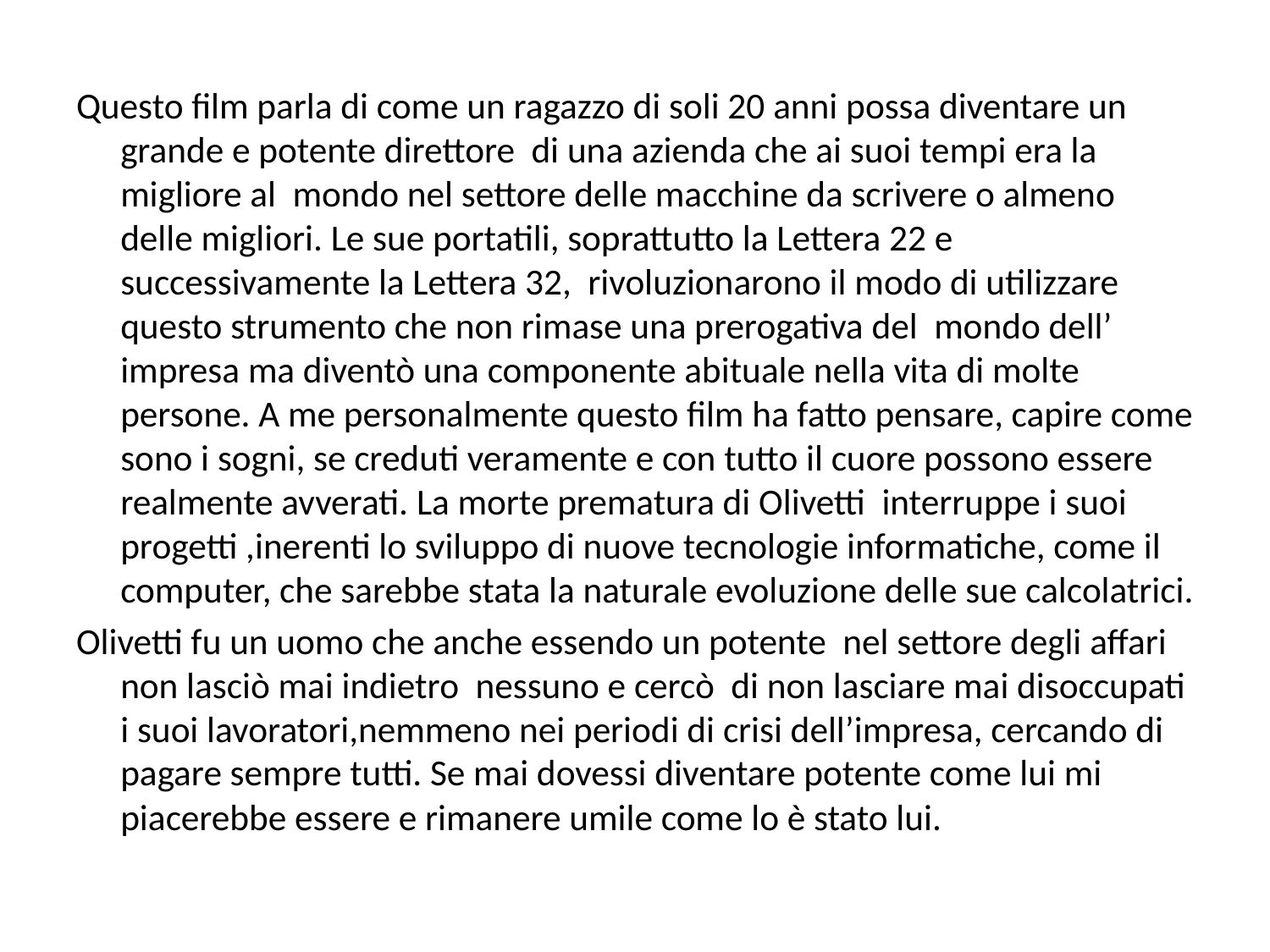

Questo film parla di come un ragazzo di soli 20 anni possa diventare un grande e potente direttore  di una azienda che ai suoi tempi era la migliore al  mondo nel settore delle macchine da scrivere o almeno delle migliori. Le sue portatili, soprattutto la Lettera 22 e successivamente la Lettera 32,  rivoluzionarono il modo di utilizzare questo strumento che non rimase una prerogativa del  mondo dell’ impresa ma diventò una componente abituale nella vita di molte persone. A me personalmente questo film ha fatto pensare, capire come sono i sogni, se creduti veramente e con tutto il cuore possono essere realmente avverati. La morte prematura di Olivetti  interruppe i suoi progetti ,inerenti lo sviluppo di nuove tecnologie informatiche, come il computer, che sarebbe stata la naturale evoluzione delle sue calcolatrici.
Olivetti fu un uomo che anche essendo un potente  nel settore degli affari non lasciò mai indietro  nessuno e cercò  di non lasciare mai disoccupati i suoi lavoratori,nemmeno nei periodi di crisi dell’impresa, cercando di pagare sempre tutti. Se mai dovessi diventare potente come lui mi piacerebbe essere e rimanere umile come lo è stato lui.